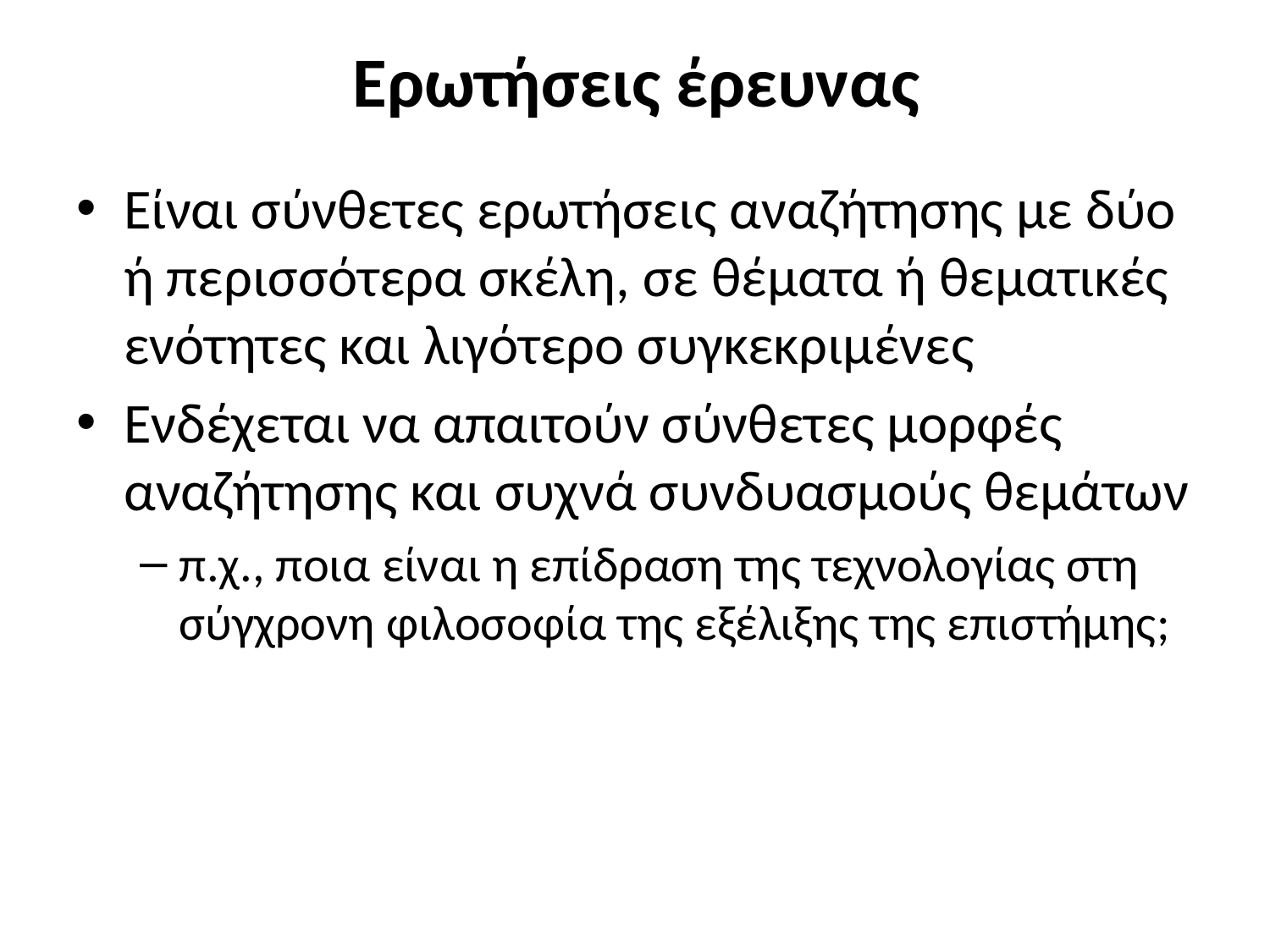

# Ερωτήσεις έρευνας
Είναι σύνθετες ερωτήσεις αναζήτησης με δύο ή περισσότερα σκέλη, σε θέματα ή θεματικές ενότητες και λιγότερο συγκεκριμένες
Ενδέχεται να απαιτούν σύνθετες μορφές αναζήτησης και συχνά συνδυασμούς θεμάτων
π.χ., ποια είναι η επίδραση της τεχνολογίας στη σύγχρονη φιλοσοφία της εξέλιξης της επιστήμης;